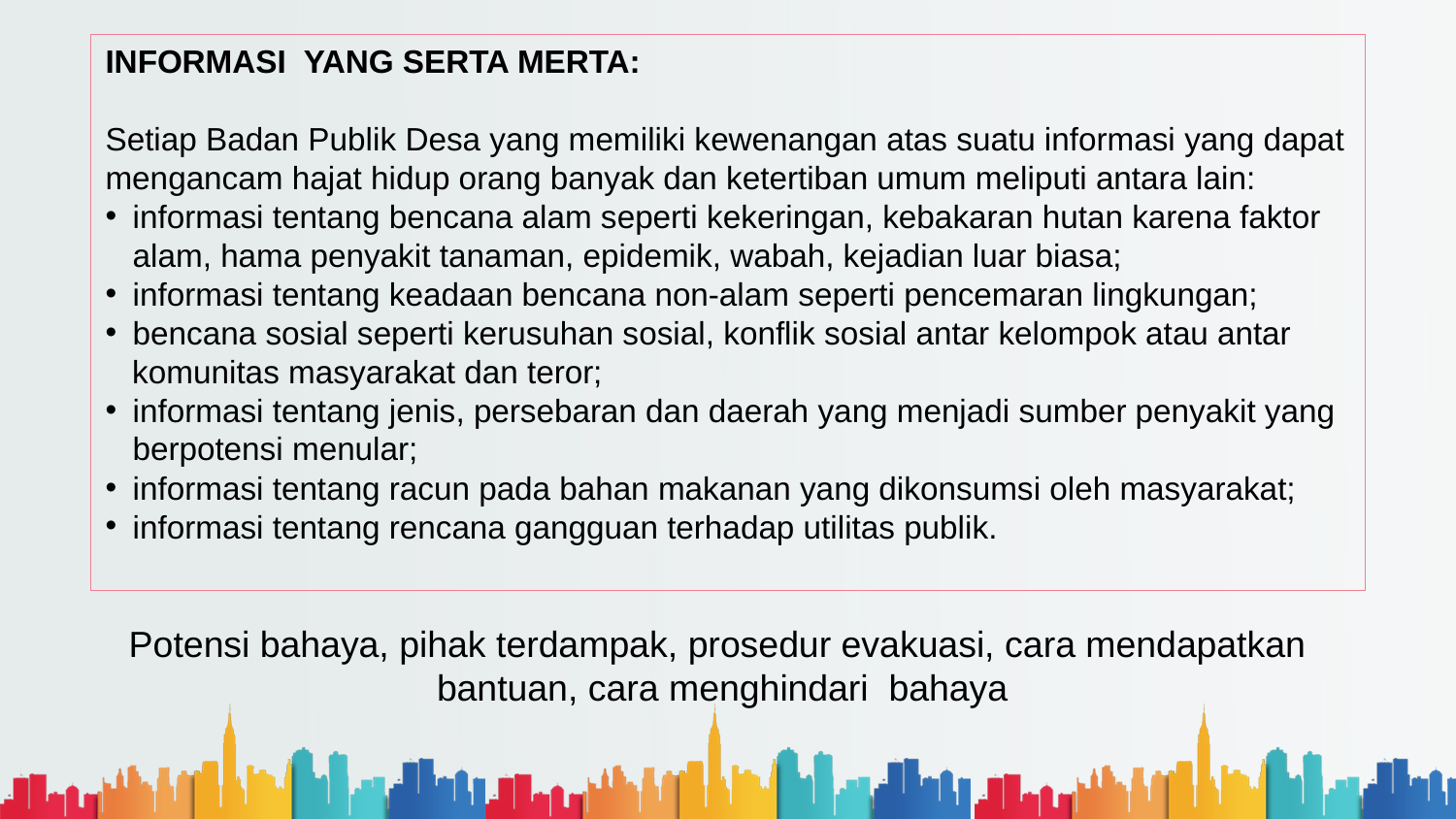

INFORMASI  YANG SERTA MERTA:

Setiap Badan Publik Desa yang memiliki kewenangan atas suatu informasi yang dapat mengancam hajat hidup orang banyak dan ketertiban umum meliputi antara lain:
informasi tentang bencana alam seperti kekeringan, kebakaran hutan karena faktor alam, hama penyakit tanaman, epidemik, wabah, kejadian luar biasa;
informasi tentang keadaan bencana non-alam seperti pencemaran lingkungan;
bencana sosial seperti kerusuhan sosial, konflik sosial antar kelompok atau antar
   komunitas masyarakat dan teror;
informasi tentang jenis, persebaran dan daerah yang menjadi sumber penyakit yang berpotensi menular;
informasi tentang racun pada bahan makanan yang dikonsumsi oleh masyarakat;
informasi tentang rencana gangguan terhadap utilitas publik.

Potensi bahaya, pihak terdampak, prosedur evakuasi, cara mendapatkan
bantuan, cara menghindari  bahaya